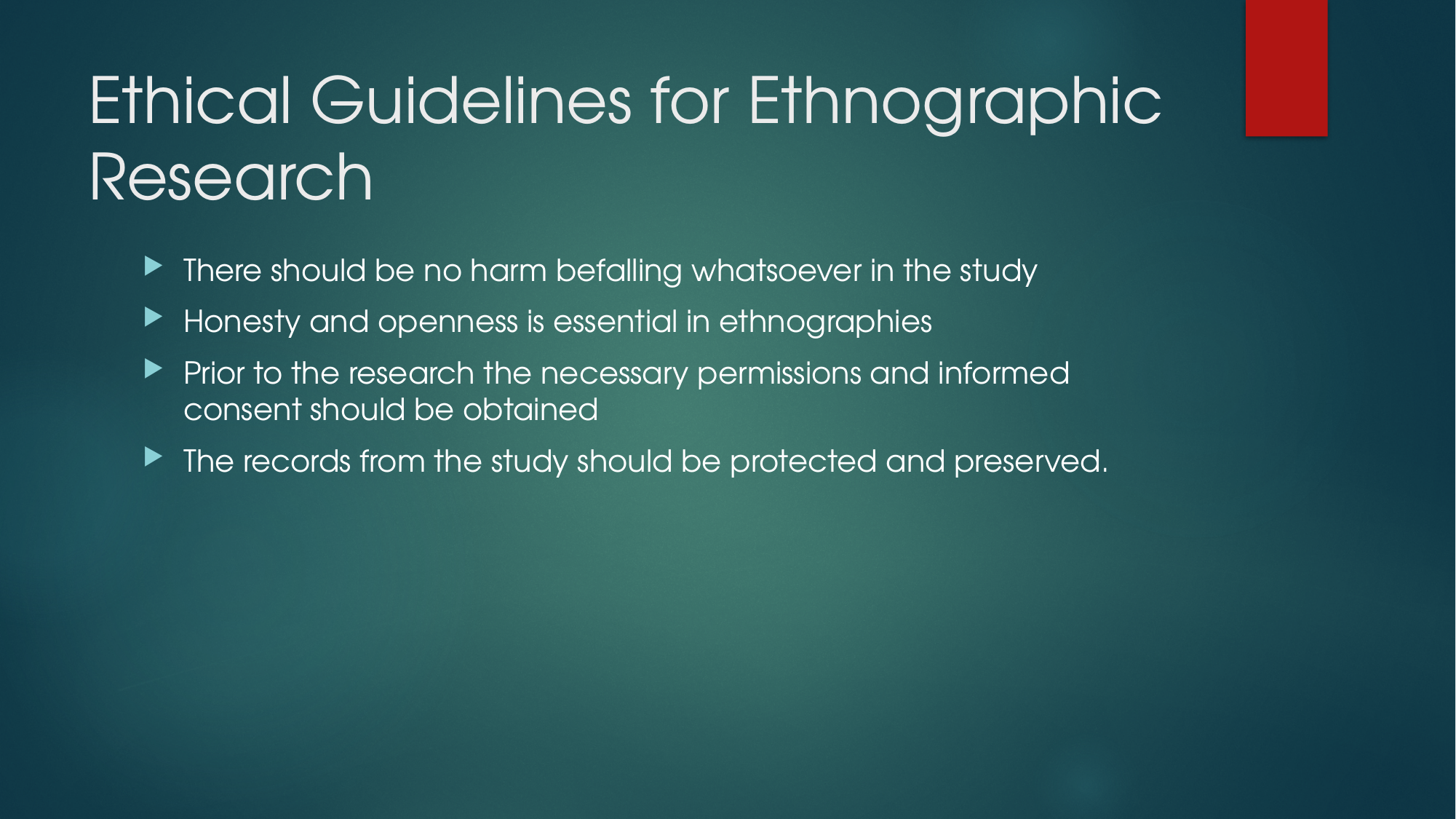

# Ethical Guidelines for Ethnographic Research
There should be no harm befalling whatsoever in the study
Honesty and openness is essential in ethnographies
Prior to the research the necessary permissions and informed consent should be obtained
The records from the study should be protected and preserved.